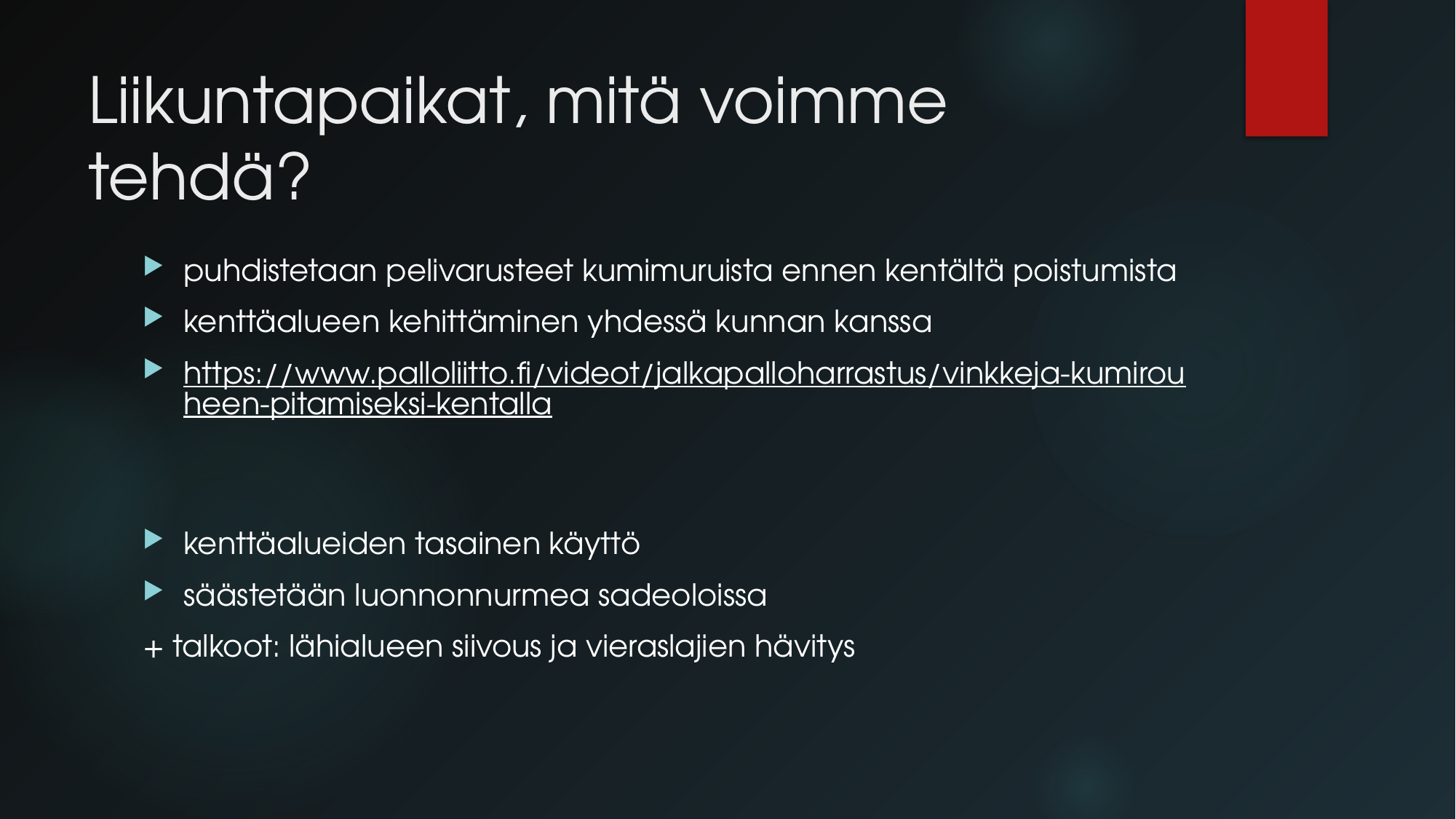

# Liikuntapaikat, mitä voimme tehdä?
puhdistetaan pelivarusteet kumimuruista ennen kentältä poistumista
kenttäalueen kehittäminen yhdessä kunnan kanssa
https://www.palloliitto.fi/videot/jalkapalloharrastus/vinkkeja-kumirouheen-pitamiseksi-kentalla

kenttäalueiden tasainen käyttö
säästetään luonnonnurmea sadeoloissa
+ talkoot: lähialueen siivous ja vieraslajien hävitys